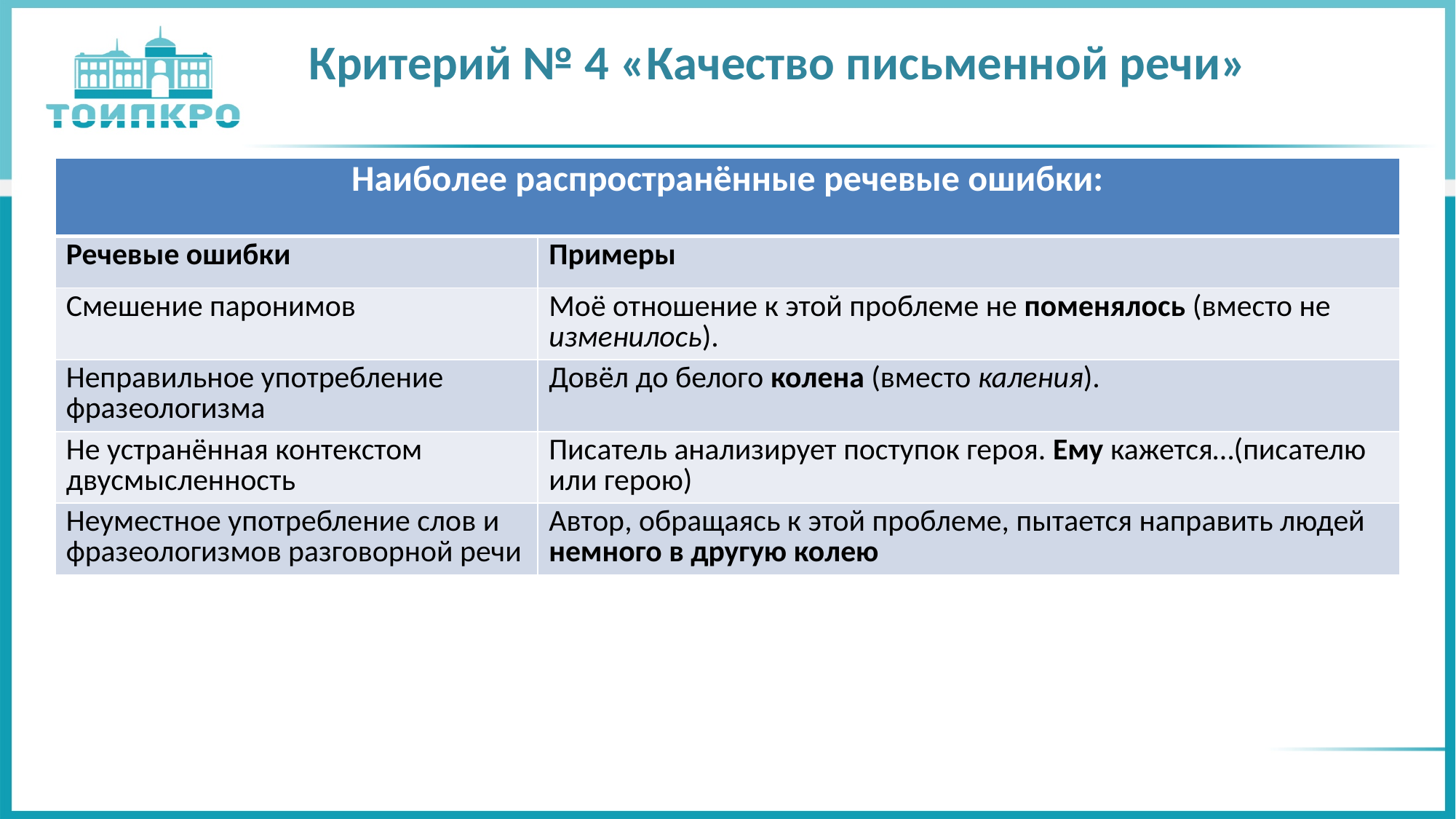

# Критерий № 4 «Качество письменной речи»
| Наиболее распространённые речевые ошибки: |  |
| --- | --- |
| Речевые ошибки | Примеры |
| Смешение паронимов | Моё отношение к этой проблеме не поменялось (вместо не изменилось). |
| Неправильное употребление фразеологизма | Довёл до белого колена (вместо каления). |
| Не устранённая контекстом двусмысленность | Писатель анализирует поступок героя. Ему кажется…(писателю или герою) |
| Неуместное употребление слов и фразеологизмов разговорной речи | Автор, обращаясь к этой проблеме, пытается направить людей немного в другую колею |